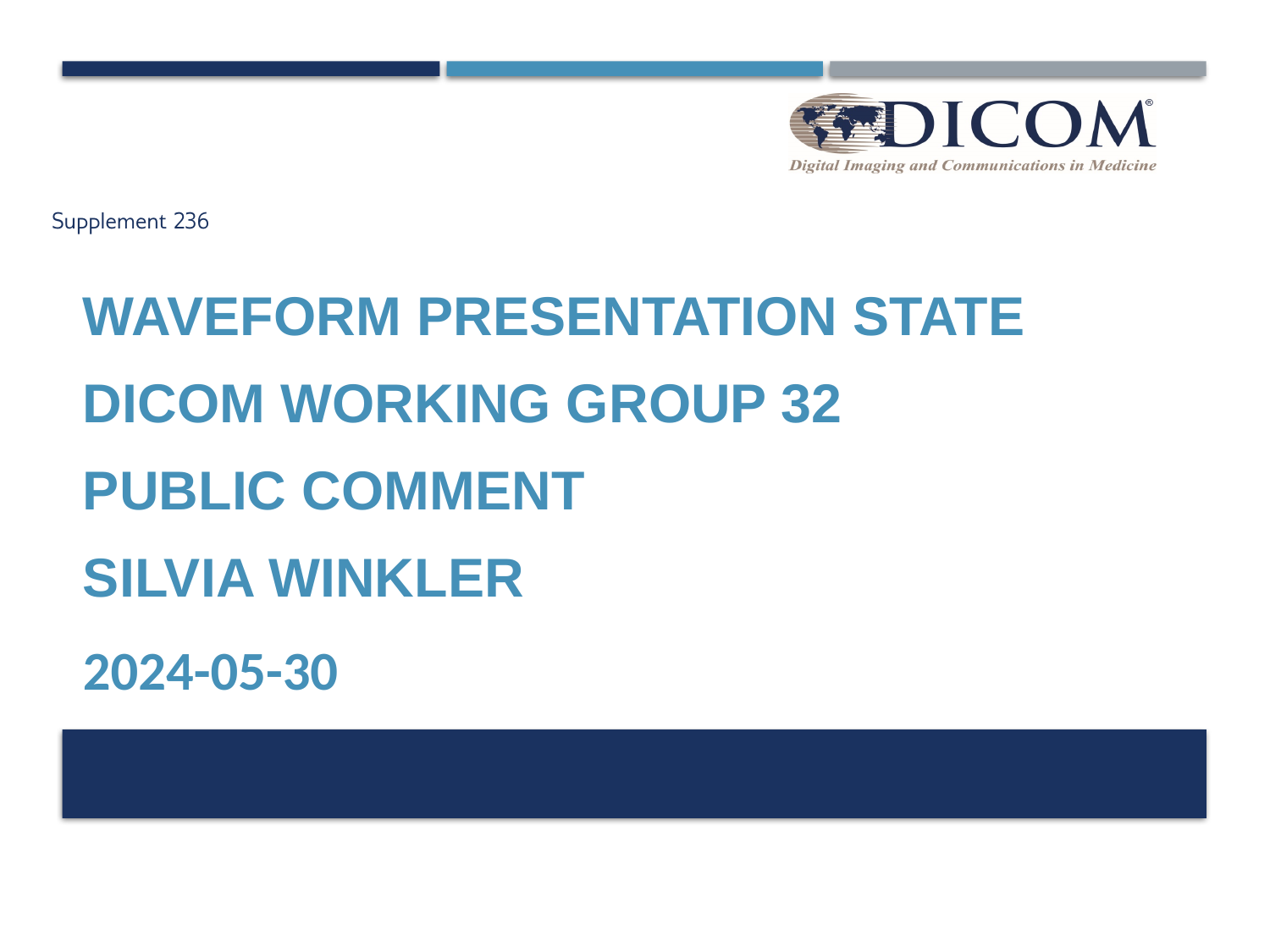

# Supplement 236
Waveform Presentation State
DICOM Working group 32
public comment
Silvia Winkler
2024-05-30